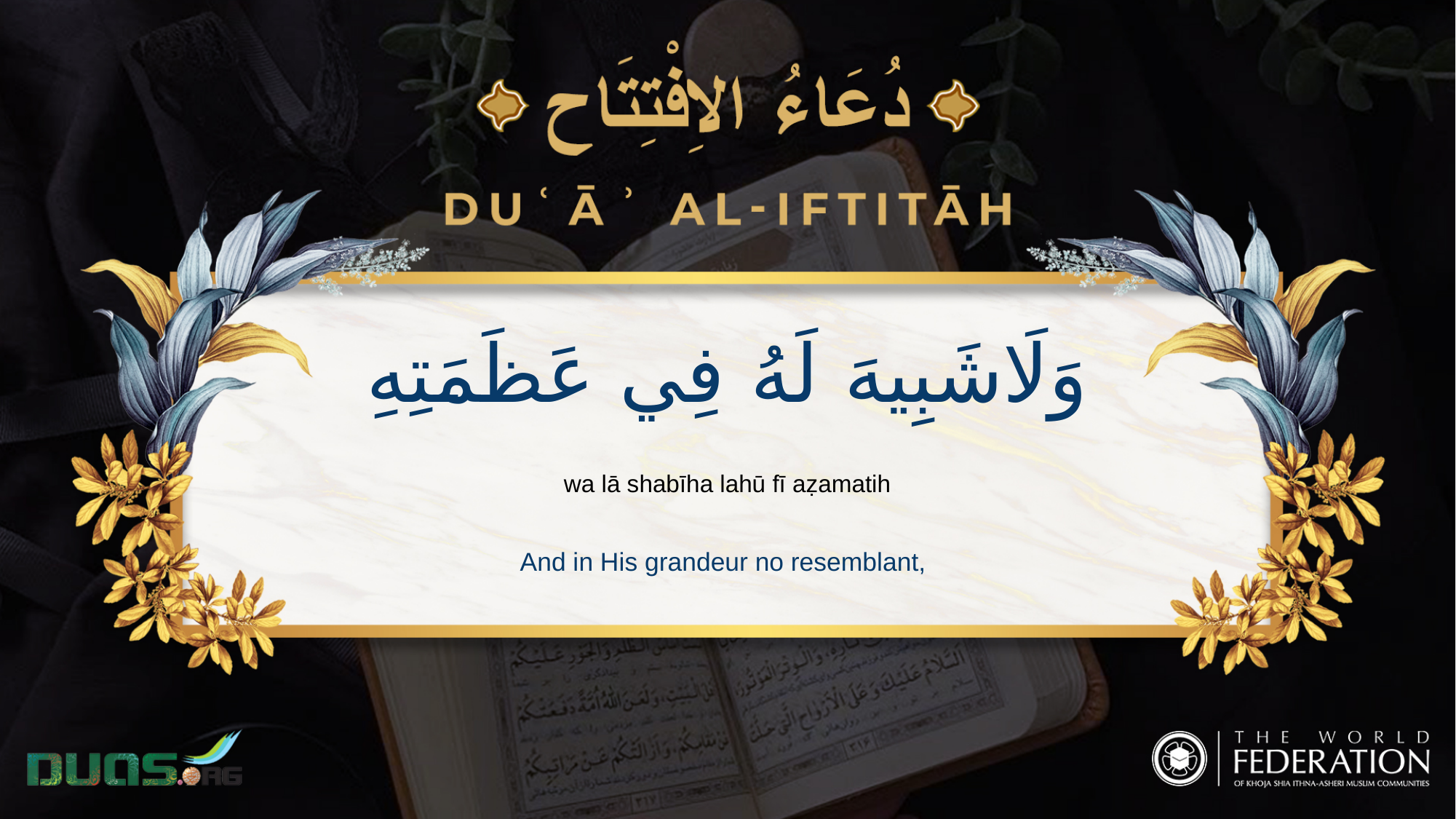

وَلَاشَبِيهَ لَهُ فِي عَظَمَتِهِ
wa lā shabīha lahū fī aẓamatih
And in His grandeur no resemblant,